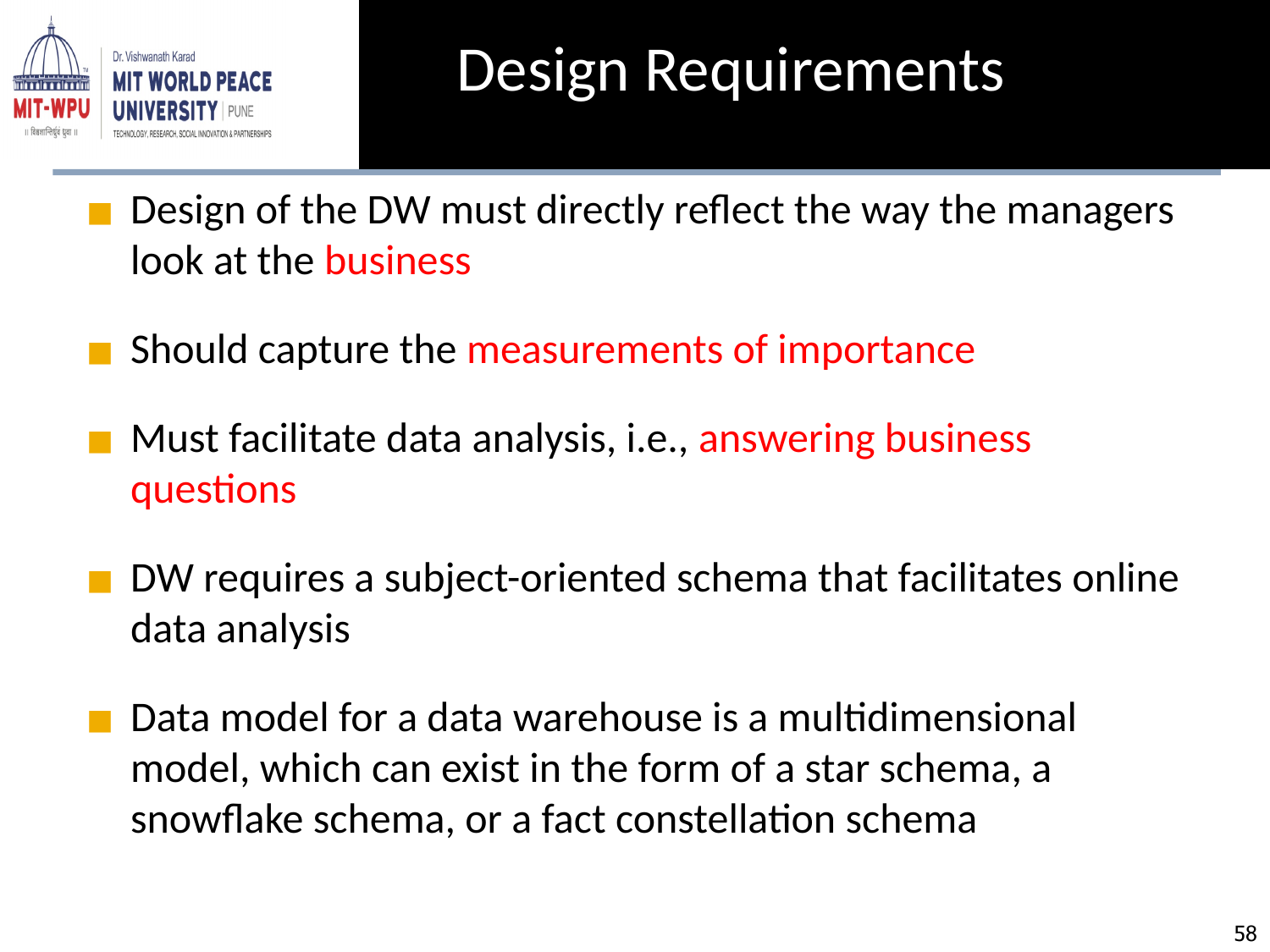

Design Requirements
Design of the DW must directly reflect the way the managers look at the business

Should capture the measurements of importance

Must facilitate data analysis, i.e., answering business questions

DW requires a subject-oriented schema that facilitates online data analysis

Data model for a data warehouse is a multidimensional model, which can exist in the form of a star schema, a snowﬂake schema, or a fact constellation schema

58